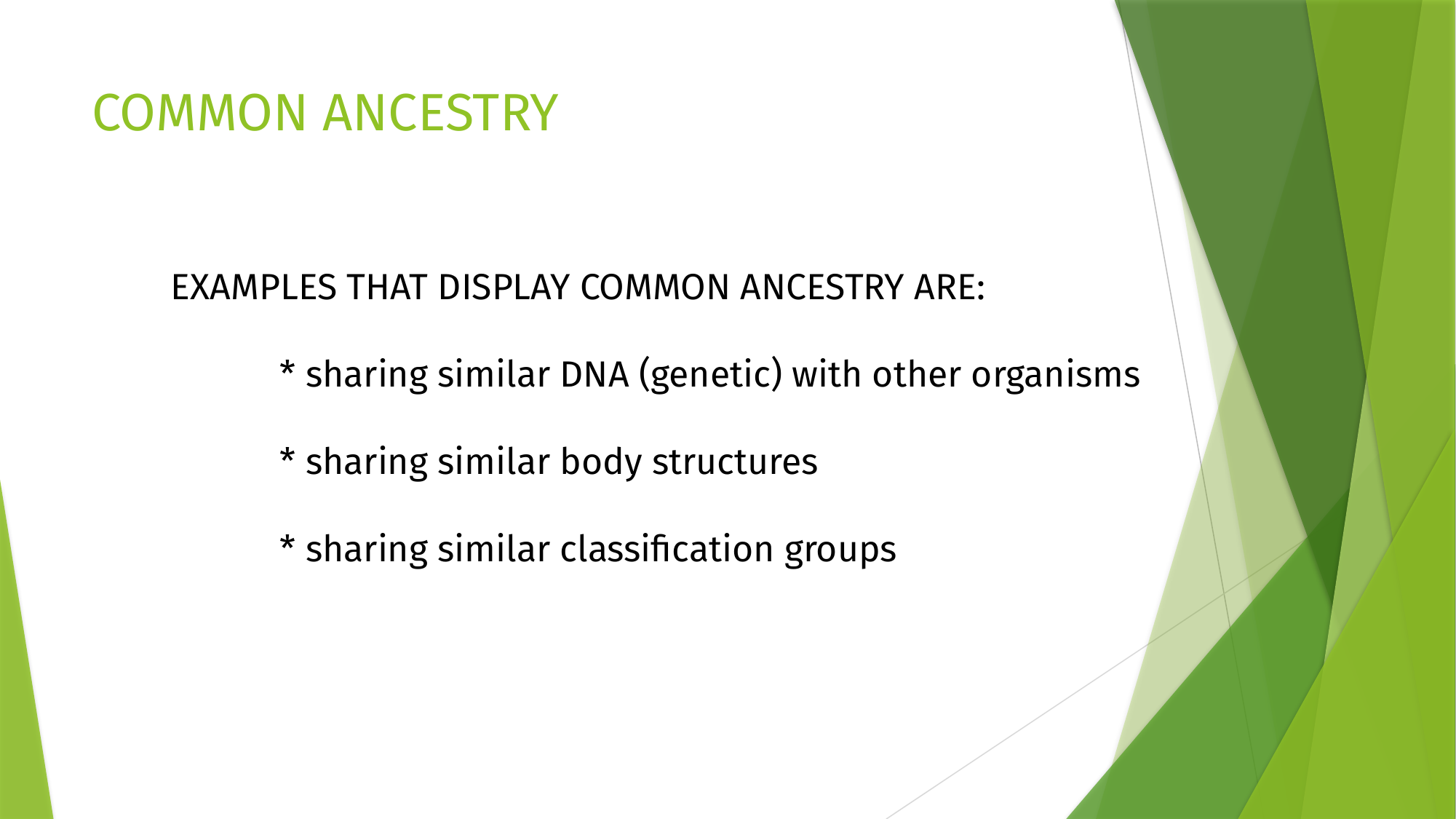

# COMMON ANCESTRY
EXAMPLES THAT DISPLAY COMMON ANCESTRY ARE:

	* sharing similar DNA (genetic) with other organisms

	* sharing similar body structures

	* sharing similar classification groups